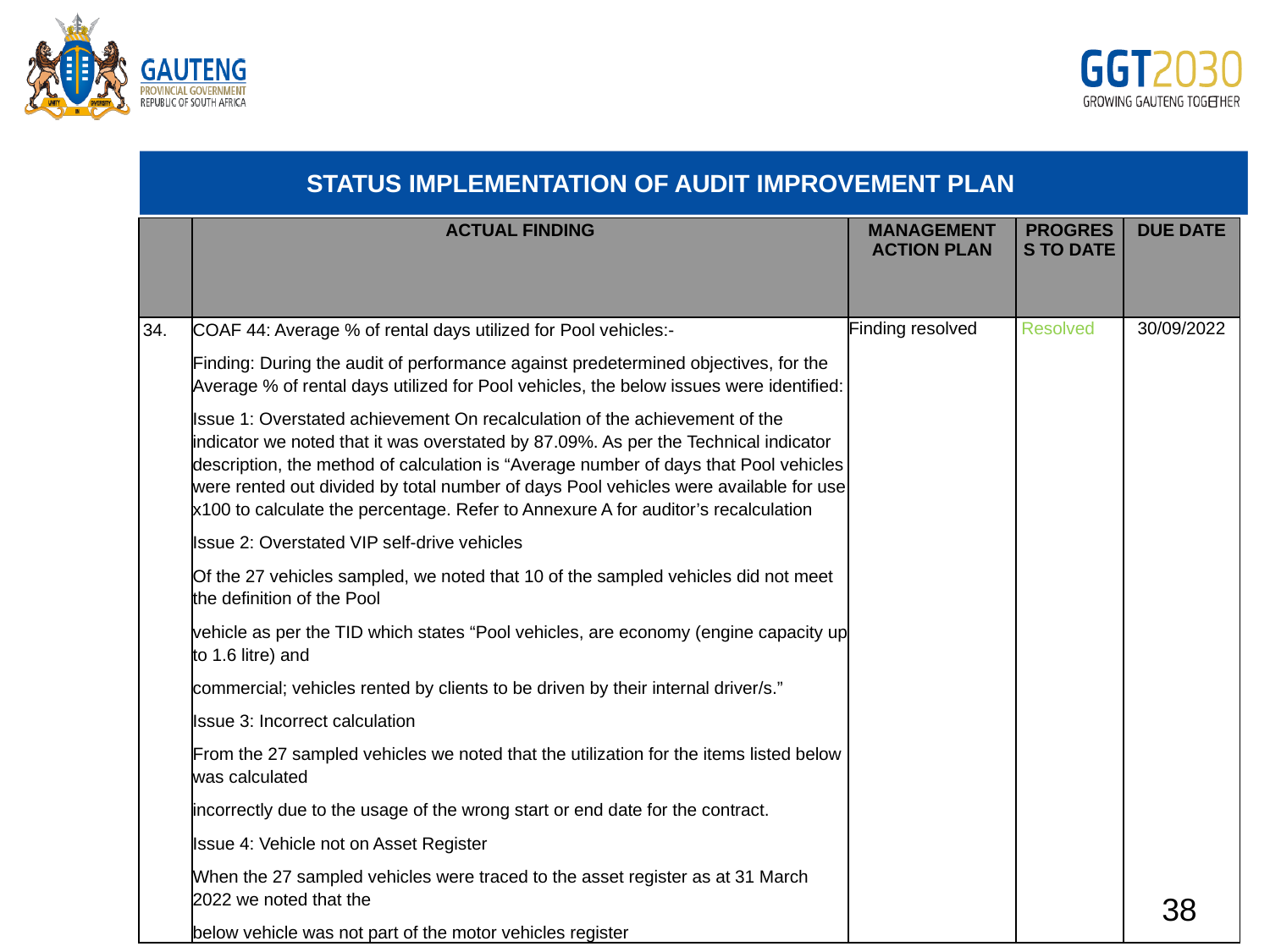

# STATUS IMPLEMENTATION OF AUDIT IMPROVEMENT PLAN
|  | ACTUAL FINDING | MANAGEMENT ACTION PLAN | PROGRESS TO DATE | DUE DATE |
| --- | --- | --- | --- | --- |
| 34. | COAF 44: Average % of rental days utilized for Pool vehicles:- Finding: During the audit of performance against predetermined objectives, for the Average % of rental days utilized for Pool vehicles, the below issues were identified: Issue 1: Overstated achievement On recalculation of the achievement of the indicator we noted that it was overstated by 87.09%. As per the Technical indicator description, the method of calculation is “Average number of days that Pool vehicles were rented out divided by total number of days Pool vehicles were available for use x100 to calculate the percentage. Refer to Annexure A for auditor’s recalculation Issue 2: Overstated VIP self-drive vehicles Of the 27 vehicles sampled, we noted that 10 of the sampled vehicles did not meet the definition of the Pool vehicle as per the TID which states “Pool vehicles, are economy (engine capacity up to 1.6 litre) and commercial; vehicles rented by clients to be driven by their internal driver/s.” Issue 3: Incorrect calculation From the 27 sampled vehicles we noted that the utilization for the items listed below was calculated incorrectly due to the usage of the wrong start or end date for the contract. Issue 4: Vehicle not on Asset Register When the 27 sampled vehicles were traced to the asset register as at 31 March 2022 we noted that the below vehicle was not part of the motor vehicles register | Finding resolved | Resolved | 30/09/2022 |
38